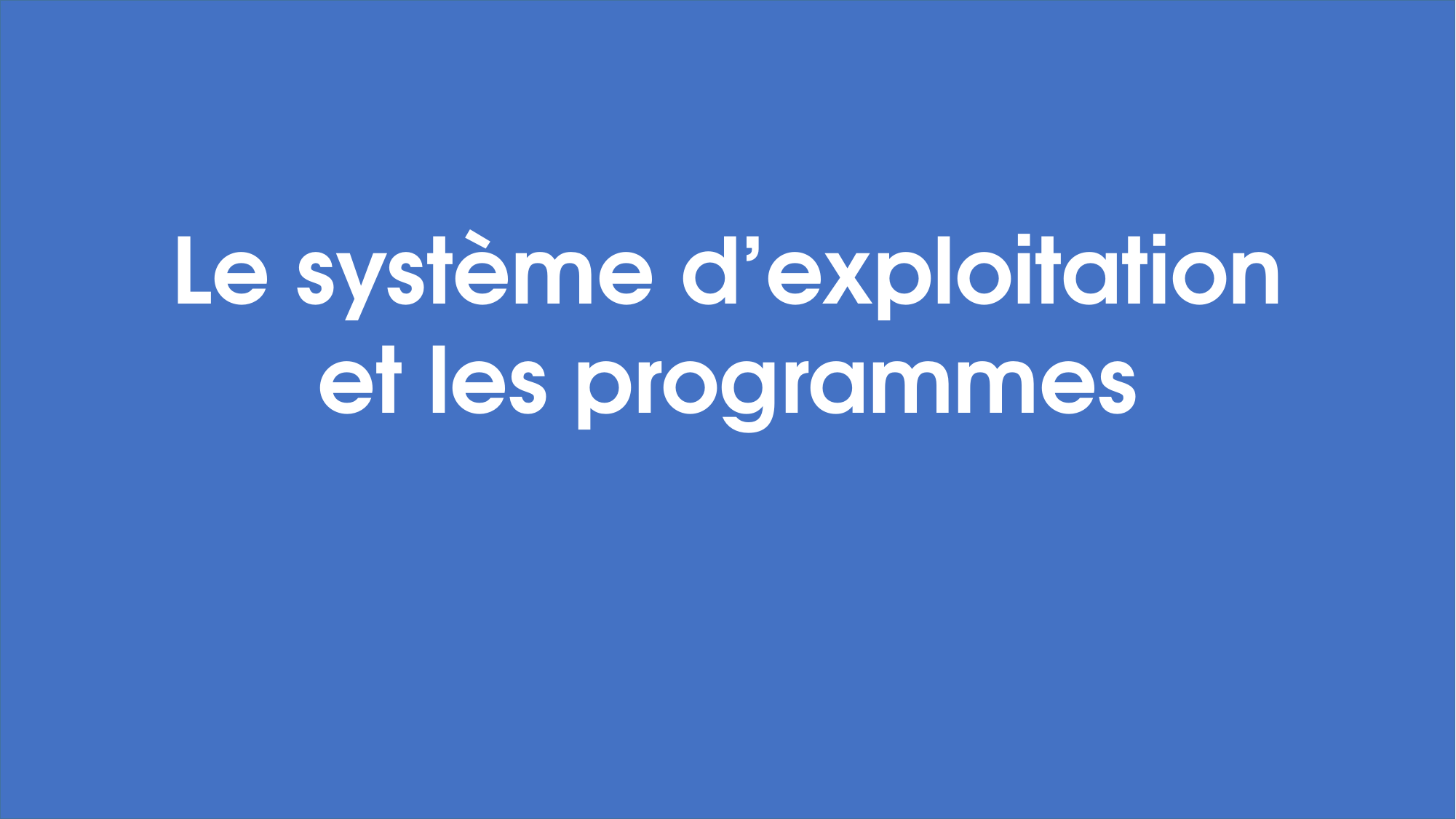

Le système d’exploitation et les programmes
15